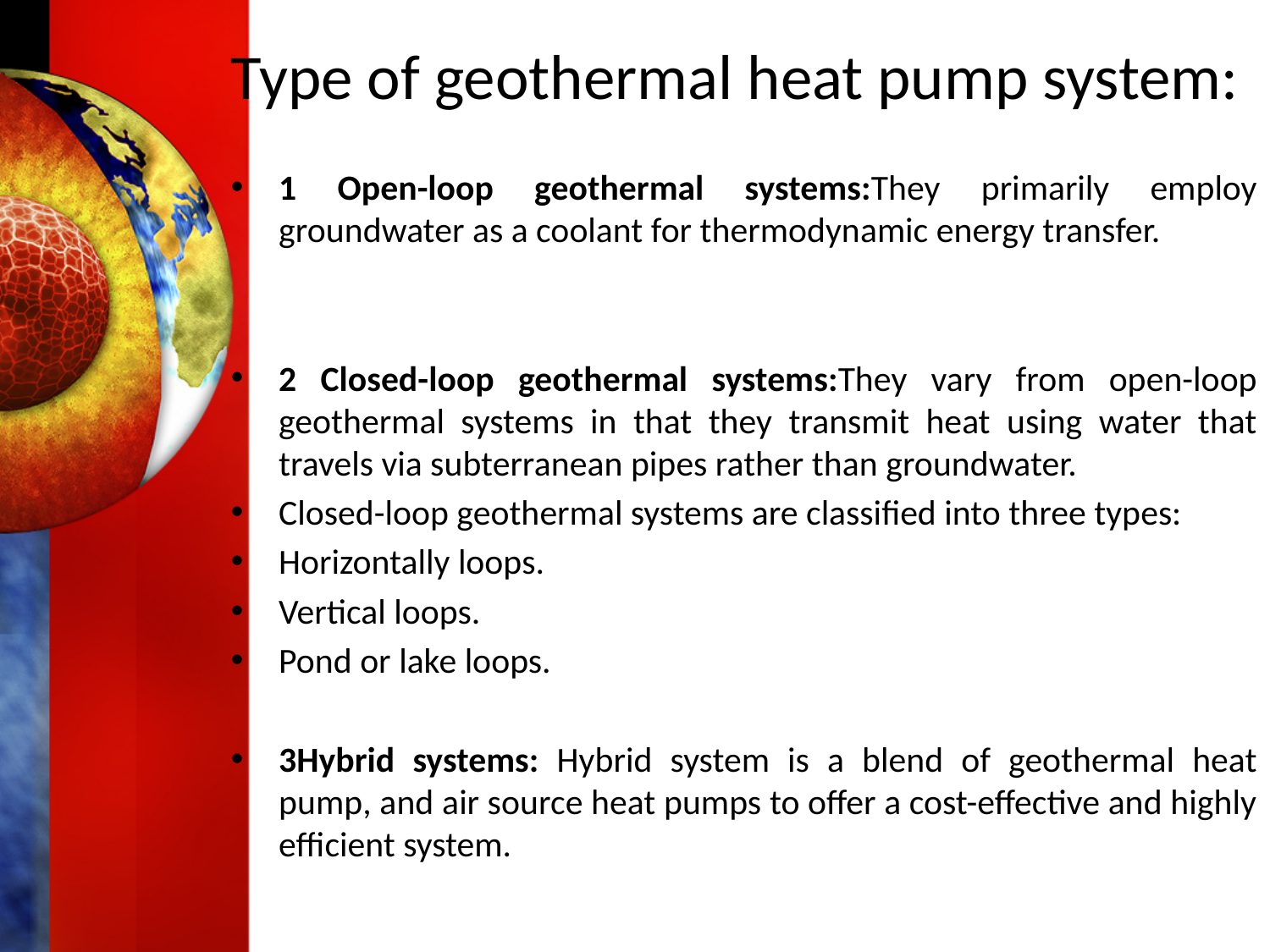

# Type of geothermal heat pump system:
1 Open-loop geothermal systems:They primarily employ groundwater as a coolant for thermodynamic energy transfer.

2 Closed-loop geothermal systems:They vary from open-loop geothermal systems in that they transmit heat using water that travels via subterranean pipes rather than groundwater.
Closed-loop geothermal systems are classified into three types:
Horizontally loops.
Vertical loops.
Pond or lake loops.

3Hybrid systems: Hybrid system is a blend of geothermal heat pump, and air source heat pumps to offer a cost-effective and highly efficient system.